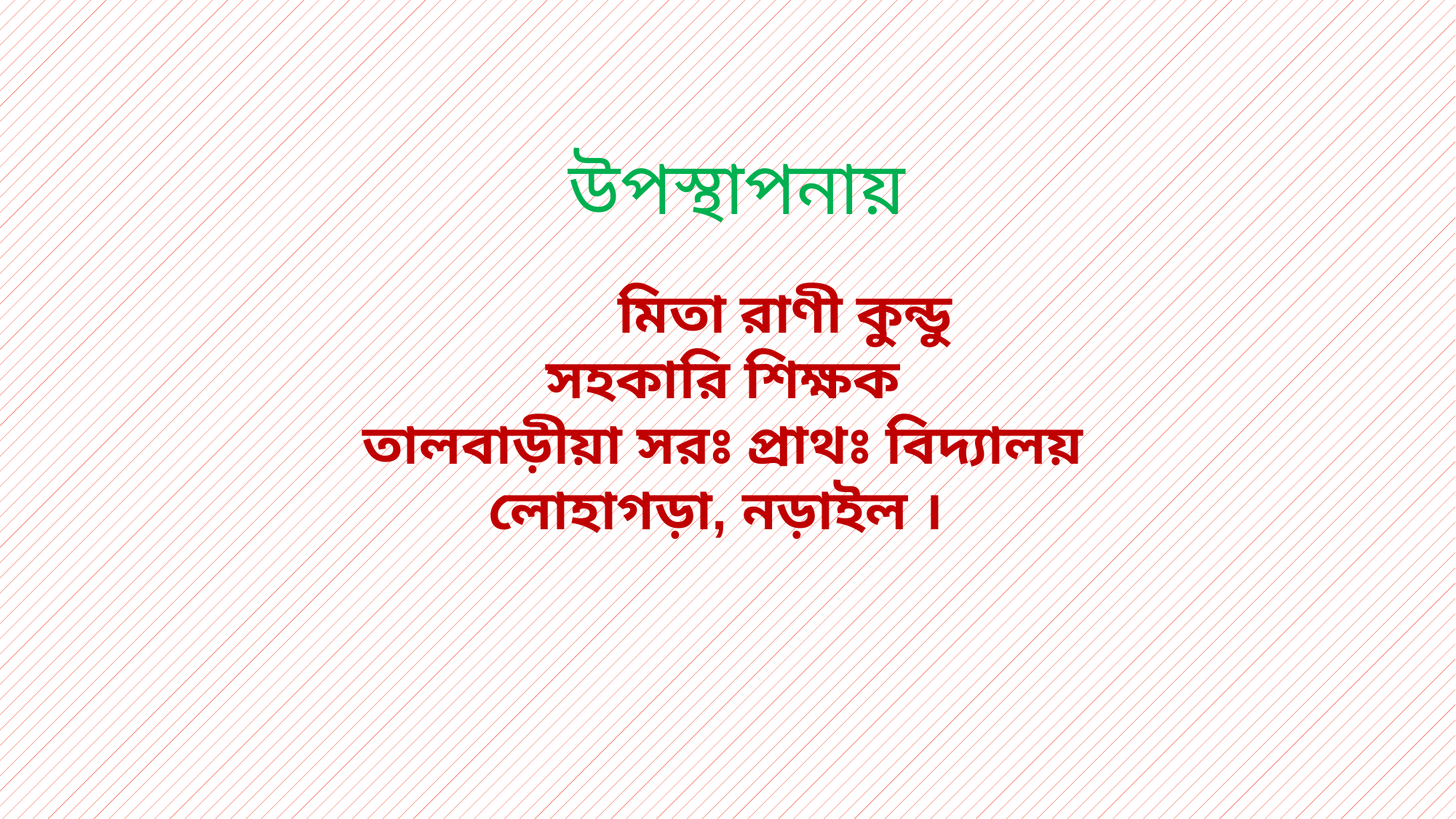

উপস্থাপনায়
                     মিতা রাণী কুন্ডু
সহকারি শিক্ষক
তালবাড়ীয়া সরঃ প্রাথঃ বিদ্যালয়
লোহাগড়া, নড়াইল ।